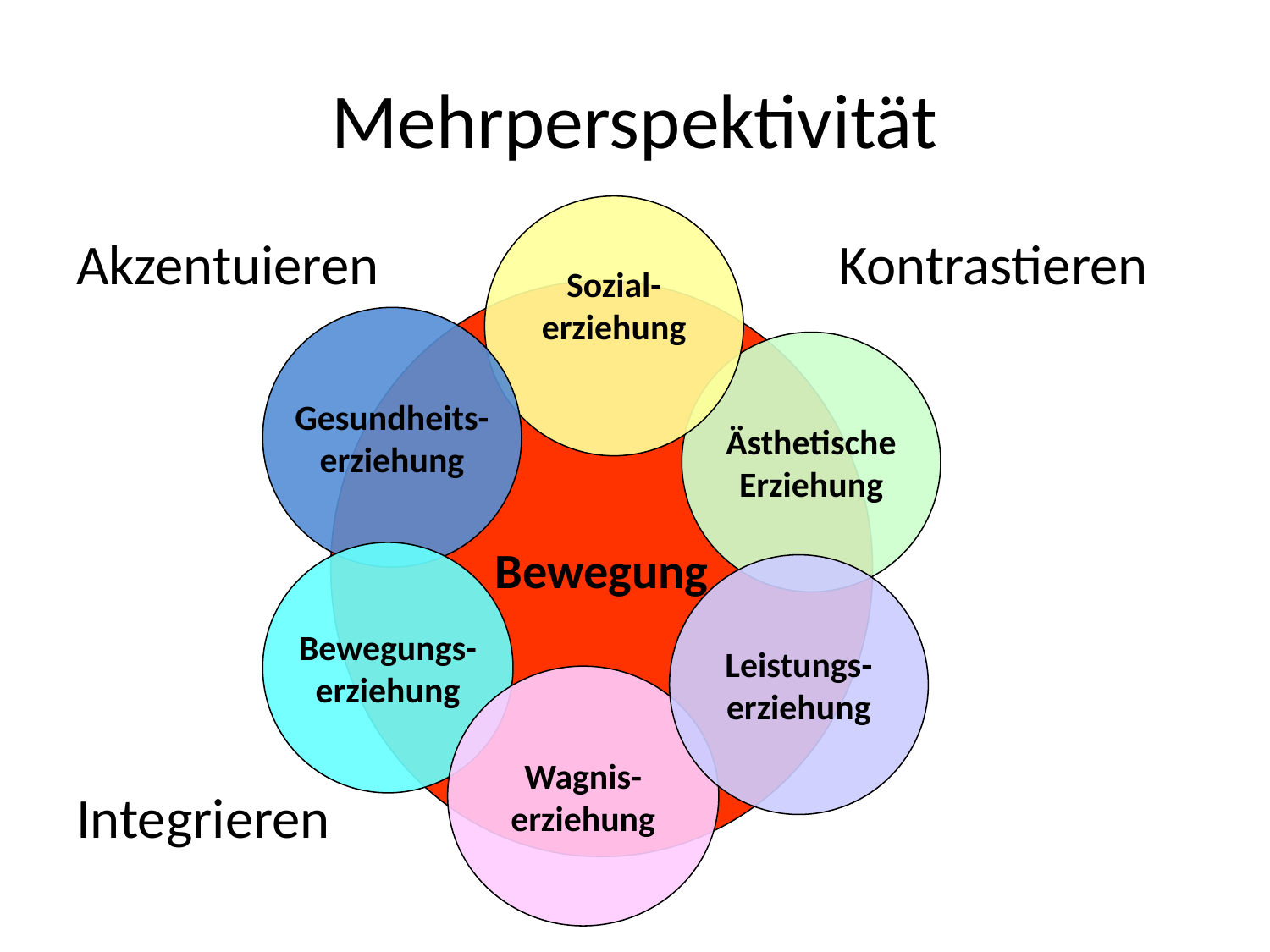

# Mehrperspektivität
Sozial-
erziehung

Bewegung
Gesundheits-
erziehung
Ästhetische
Erziehung
Bewegungs-
erziehung
Leistungs-
erziehung
Wagnis-
erziehung
Akzentuieren				Kontrastieren

Integrieren